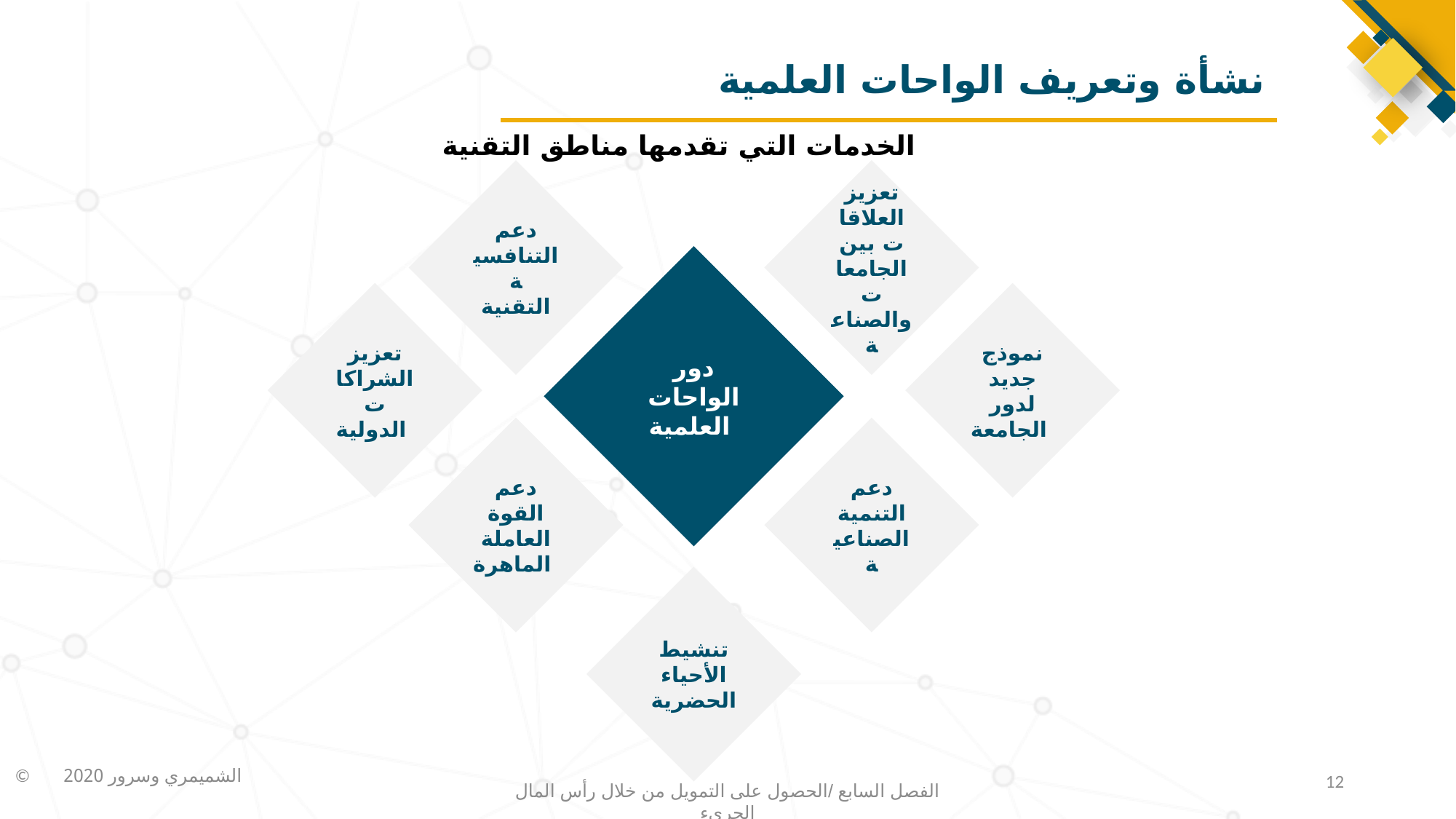

# نشأة وتعريف الواحات العلمية
الخدمات التي تقدمها مناطق التقنية
دعم التنافسية التقنية
تعزيز الشراكات الدولية
دعم القوة العاملة الماهرة
تعزيز العلاقات بين الجامعات والصناعة
نموذج جديد لدور الجامعة
دعم التنمية الصناعية
دور الواحات العلمية
تنشيط الأحياء الحضرية
12
الفصل السابع /الحصول على التمويل من خلال رأس المال الجريء